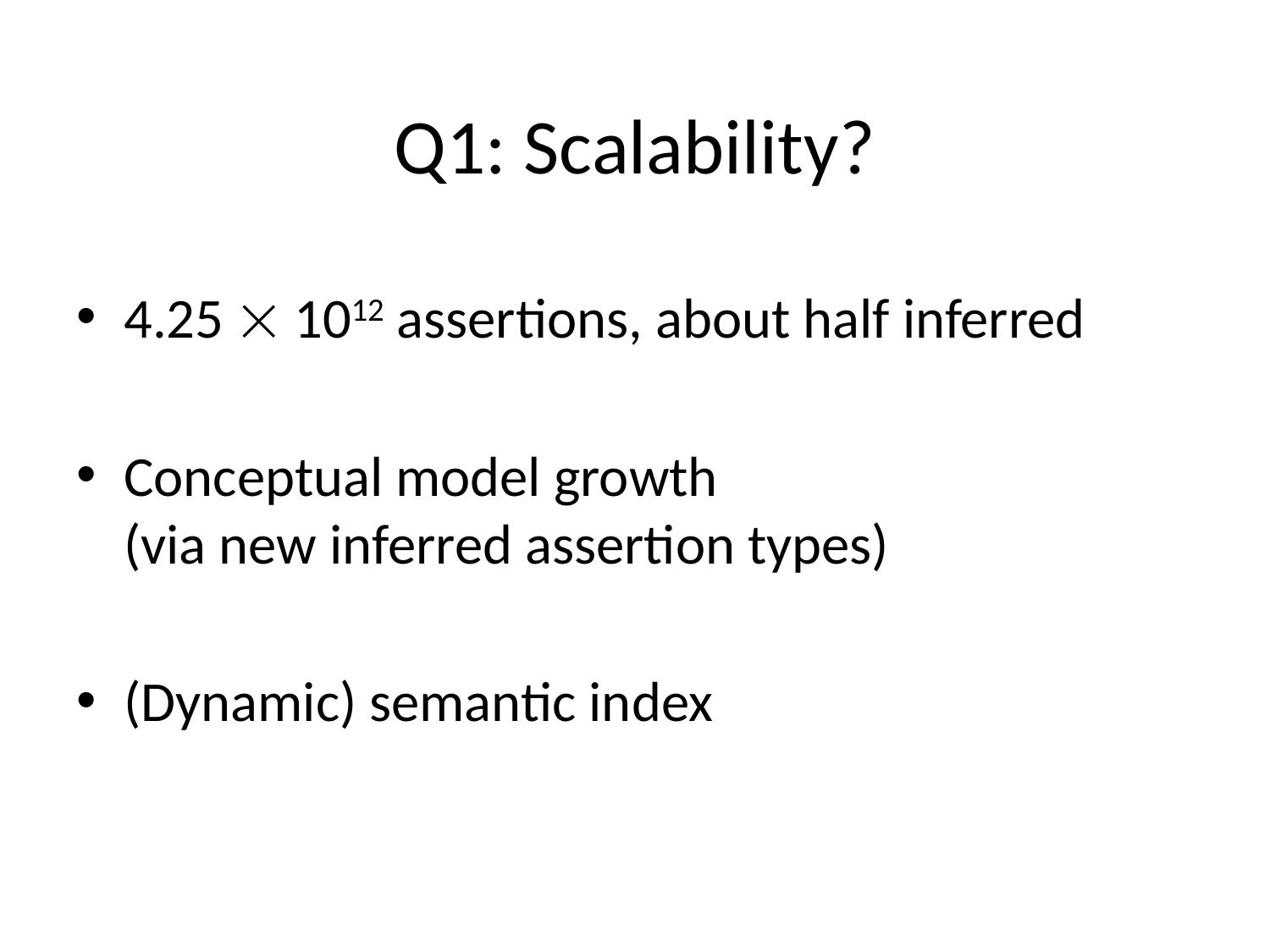

# Q1: Scalability?
4.25 × 1012 assertions, about half inferred

Conceptual model growth                                        (via new inferred assertion types)

(Dynamic) semantic index